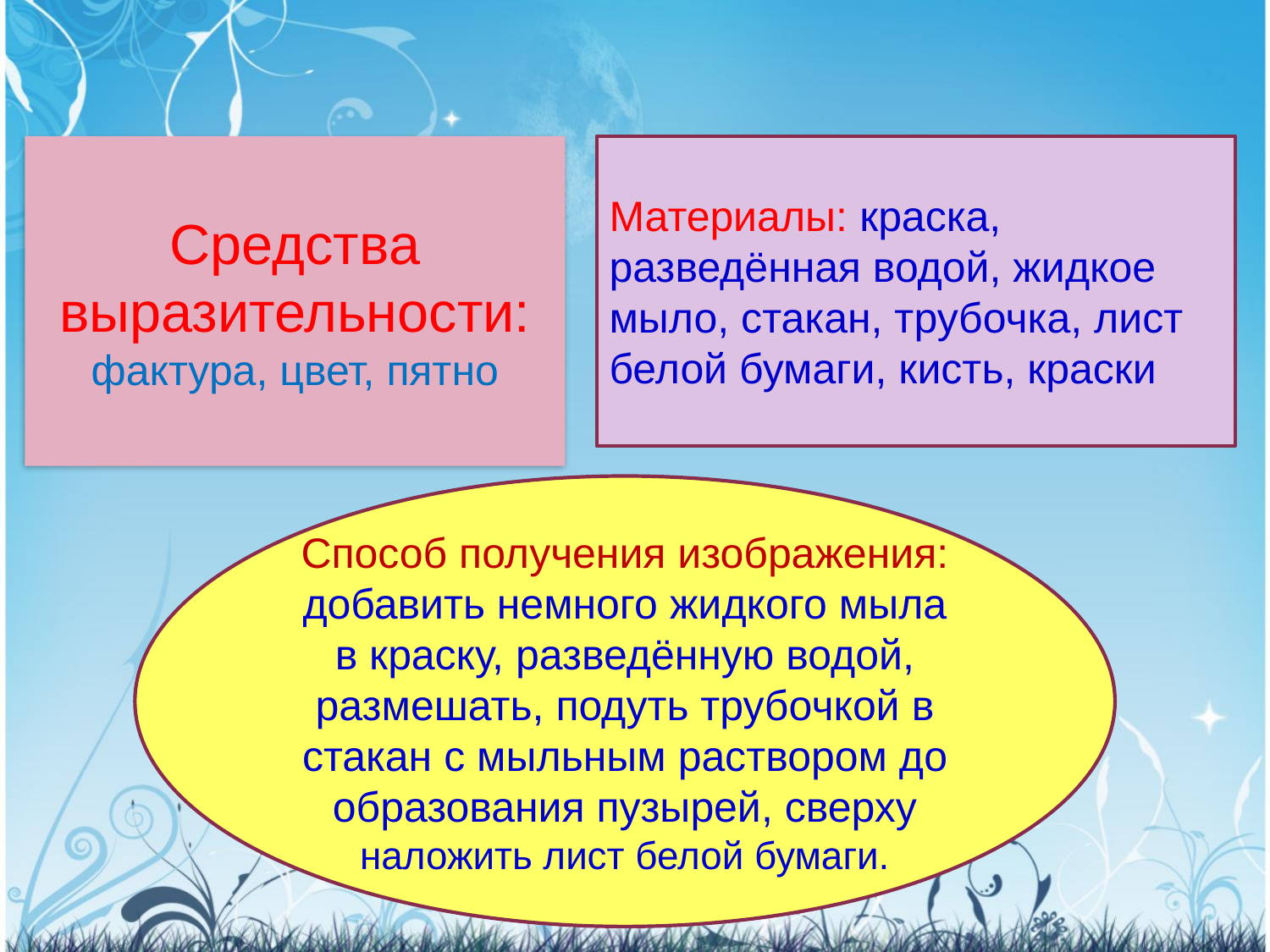

#
Средства выразительности: фактура, цвет, пятно
Материалы: краска, разведённая водой, жидкое мыло, стакан, трубочка, лист белой бумаги, кисть, краски
Способ получения изображения: добавить немного жидкого мыла в краску, разведённую водой, размешать, подуть трубочкой в стакан с мыльным раствором до образования пузырей, сверху наложить лист белой бумаги.